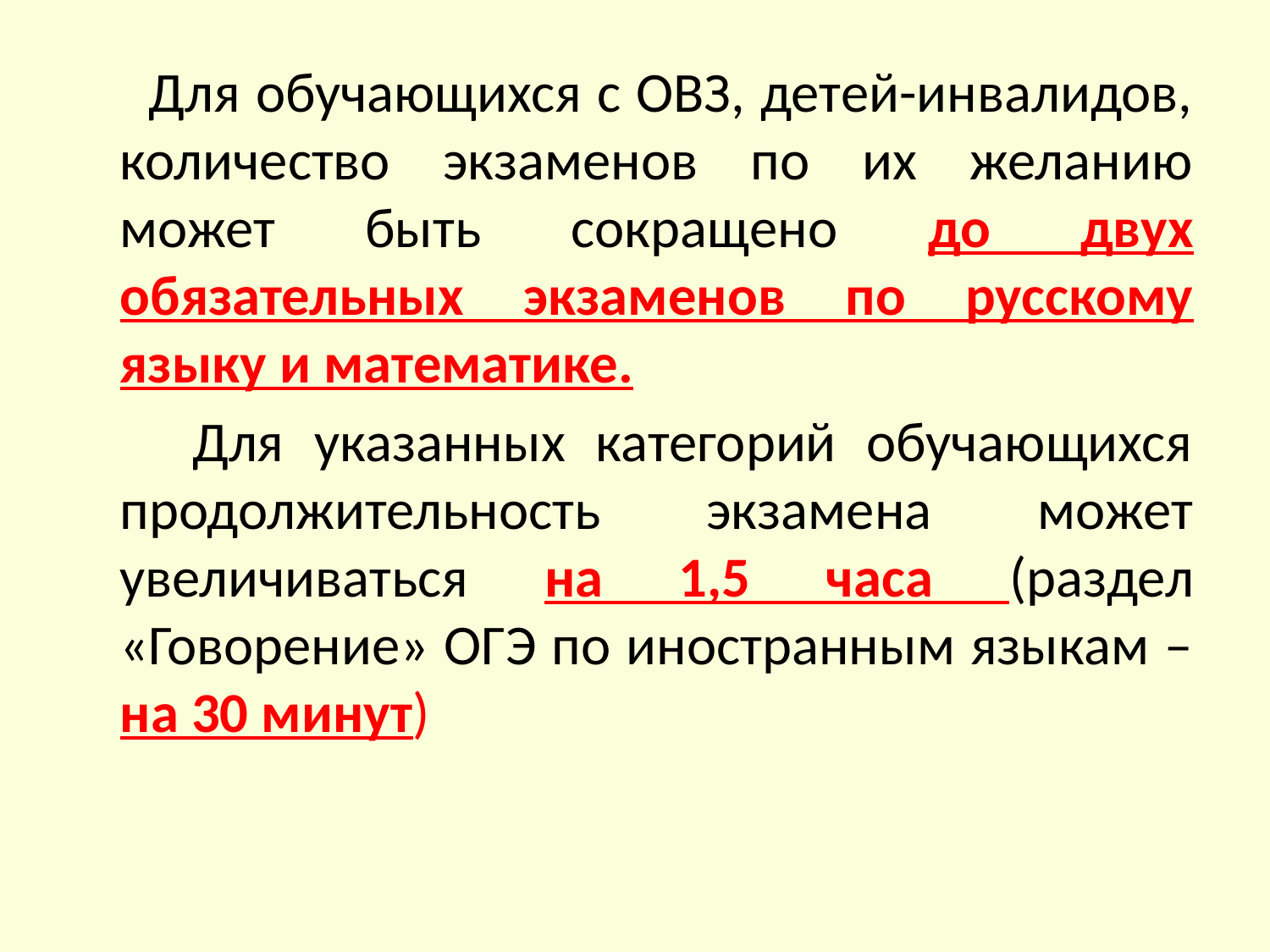

Для обучающихся с ОВЗ, детей-инвалидов, количество экзаменов по их желанию может быть сокращено до двух обязательных экзаменов по русскому языку и математике.
    Для указанных категорий обучающихся продолжительность экзамена может увеличиваться на 1,5 часа (раздел «Говорение» ОГЭ по иностранным языкам – на 30 минут)